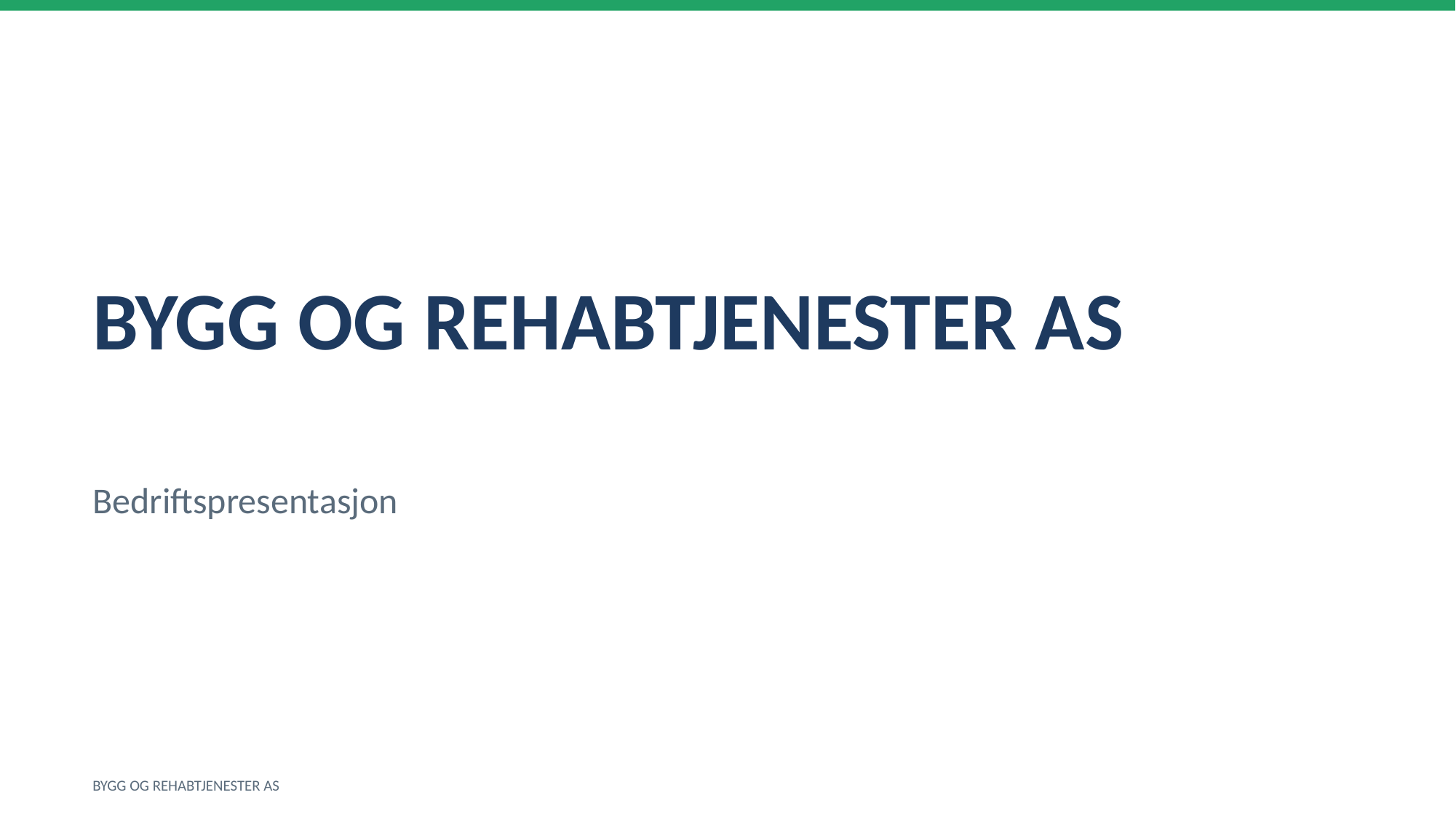

BYGG OG REHABTJENESTER AS
Bedriftspresentasjon
BYGG OG REHABTJENESTER AS